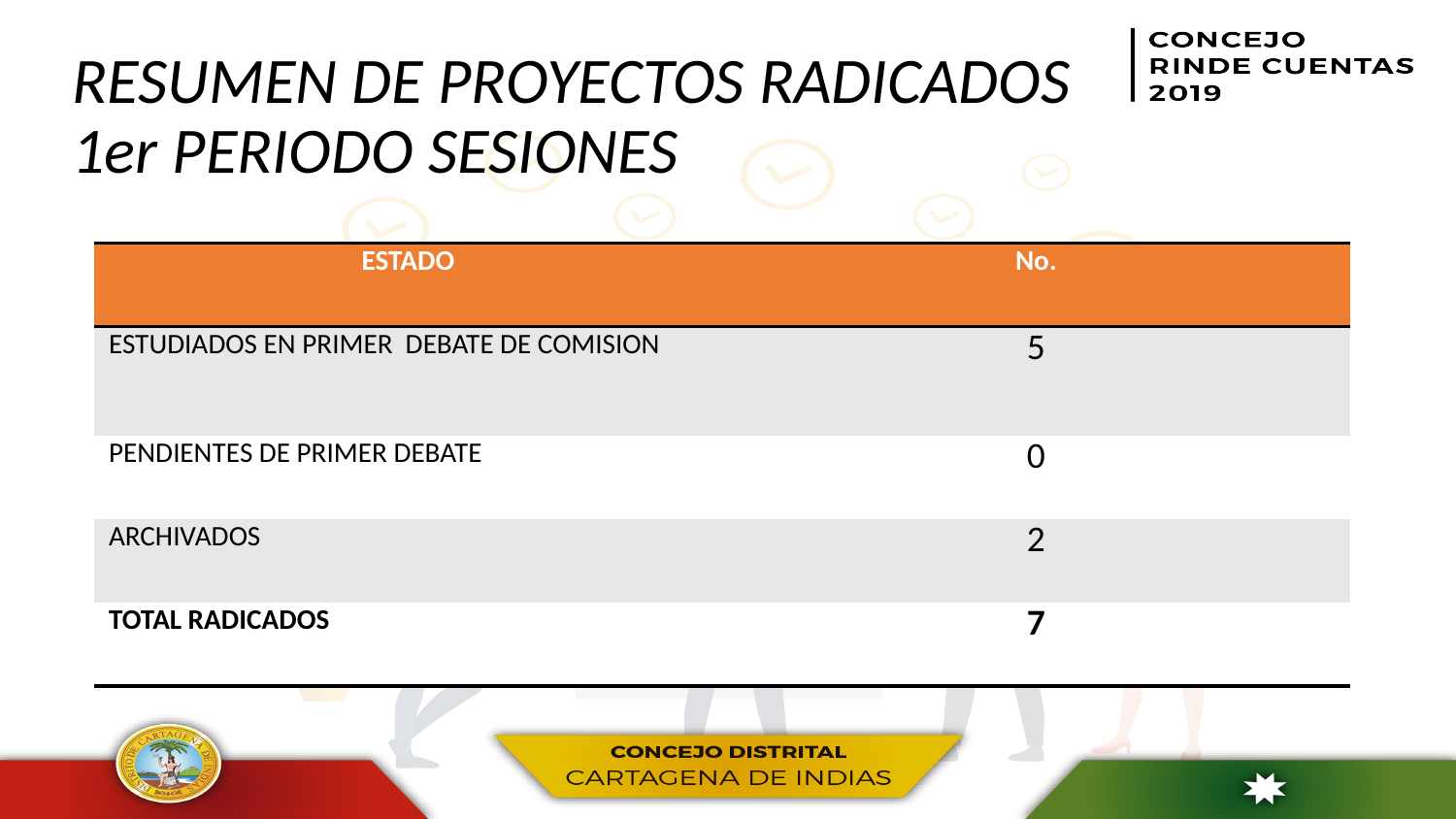

# RESUMEN DE PROYECTOS RADICADOS 1er PERIODO SESIONES
| ESTADO | No. |
| --- | --- |
| ESTUDIADOS EN PRIMER DEBATE DE COMISION | 5 |
| PENDIENTES DE PRIMER DEBATE | 0 |
| ARCHIVADOS | 2 |
| TOTAL RADICADOS | 7 |